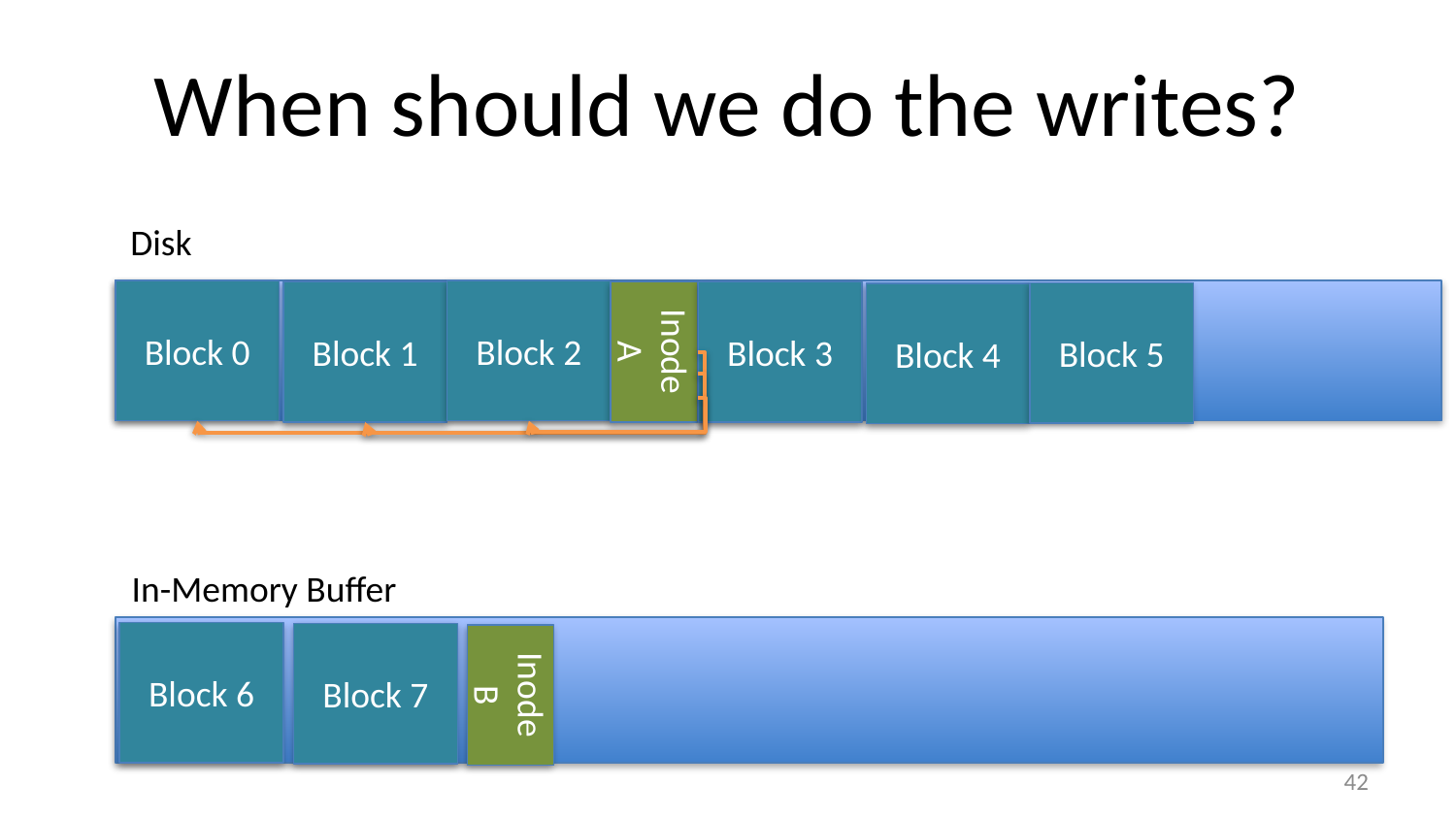

# When should we do the writes?
Disk

Block 0
Block 2
Block 1
Inode A
Block 3
Block 5
Block 4

In-Memory Buffer

Block 6
Block 7
Inode B
42